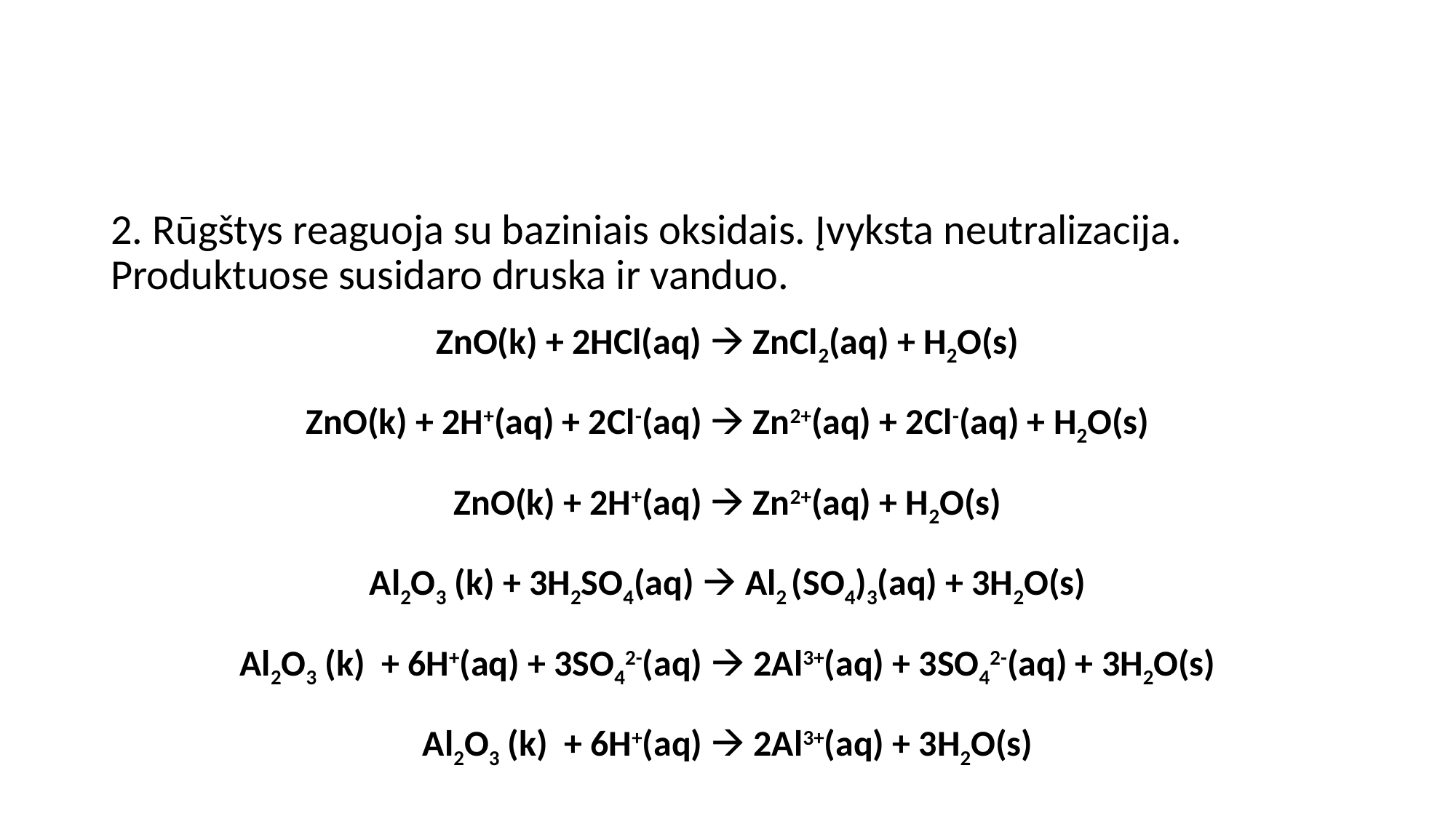

#
2. Rūgštys reaguoja su baziniais oksidais. Įvyksta neutralizacija. Produktuose susidaro druska ir vanduo.
ZnO(k) + 2HCl(aq) 🡪 ZnCl2(aq) + H2O(s)
ZnO(k) + 2H+(aq) + 2Cl-(aq) 🡪 Zn2+(aq) + 2Cl-(aq) + H2O(s)
ZnO(k) + 2H+(aq) 🡪 Zn2+(aq) + H2O(s)
Al2O3 (k) + 3H2SO4(aq) 🡪 Al2 (SO4)3(aq) + 3H2O(s)
Al2O3 (k)  + 6H+(aq) + 3SO42-(aq) 🡪 2Al3+(aq) + 3SO42-(aq) + 3H2O(s)
Al2O3 (k)  + 6H+(aq) 🡪 2Al3+(aq) + 3H2O(s)